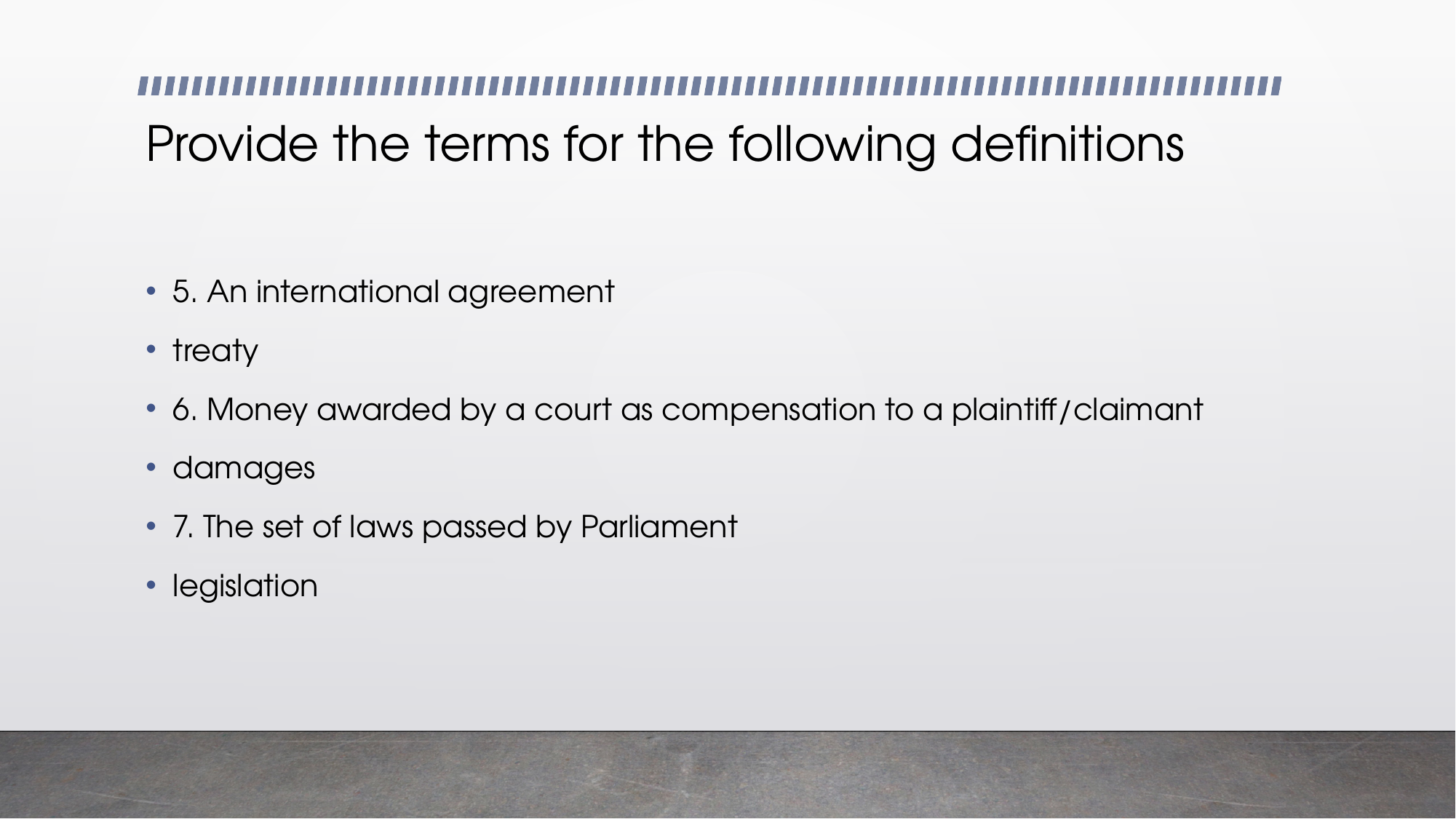

# Provide the terms for the following definitions
5. An international agreement
treaty
6. Money awarded by a court as compensation to a plaintiff/claimant
damages
7. The set of laws passed by Parliament
legislation